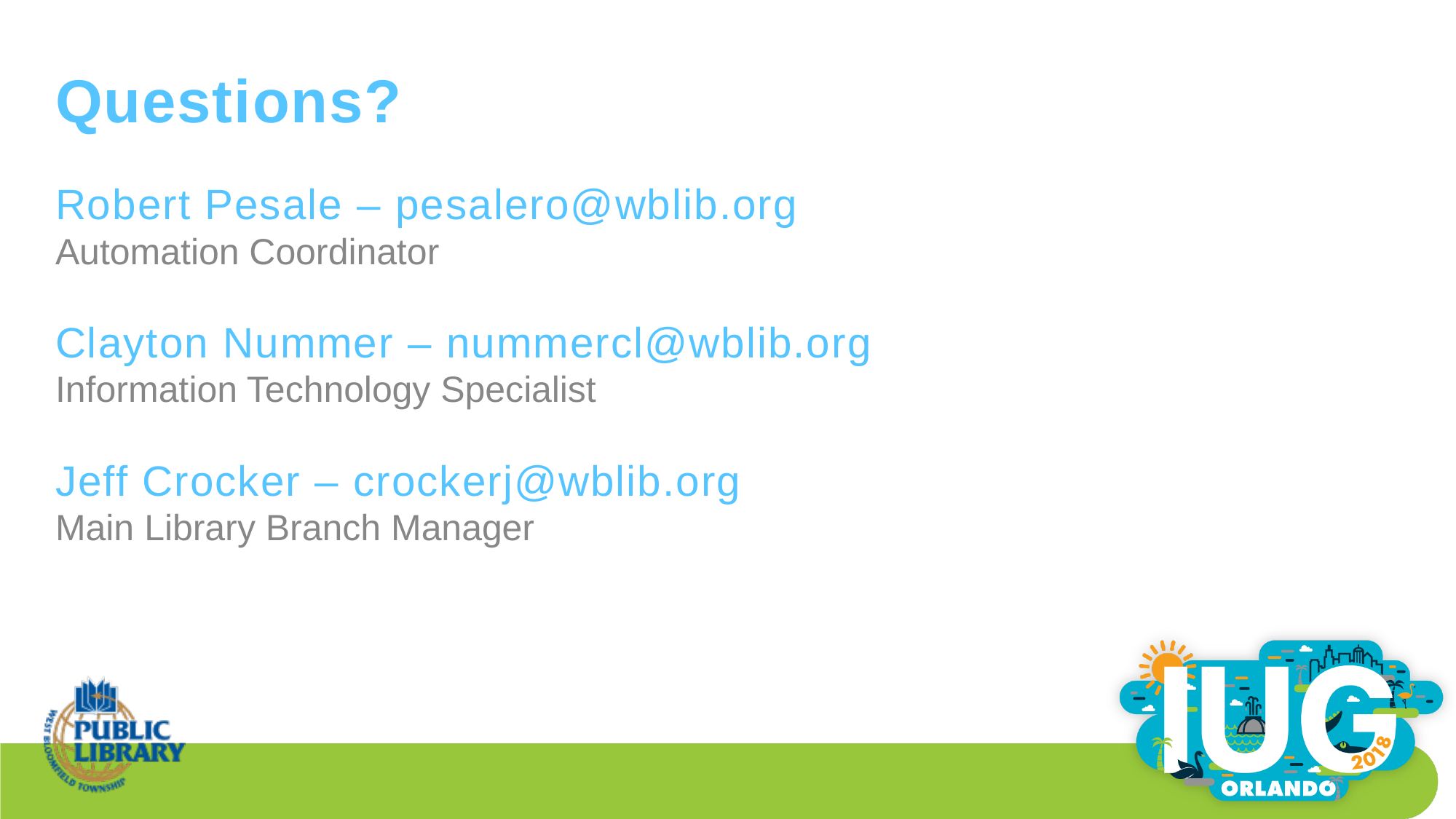

# Questions?
Robert Pesale – pesalero@wblib.org
Automation Coordinator

Clayton Nummer – nummercl@wblib.org
Information Technology Specialist

Jeff Crocker – crockerj@wblib.org
Main Library Branch Manager